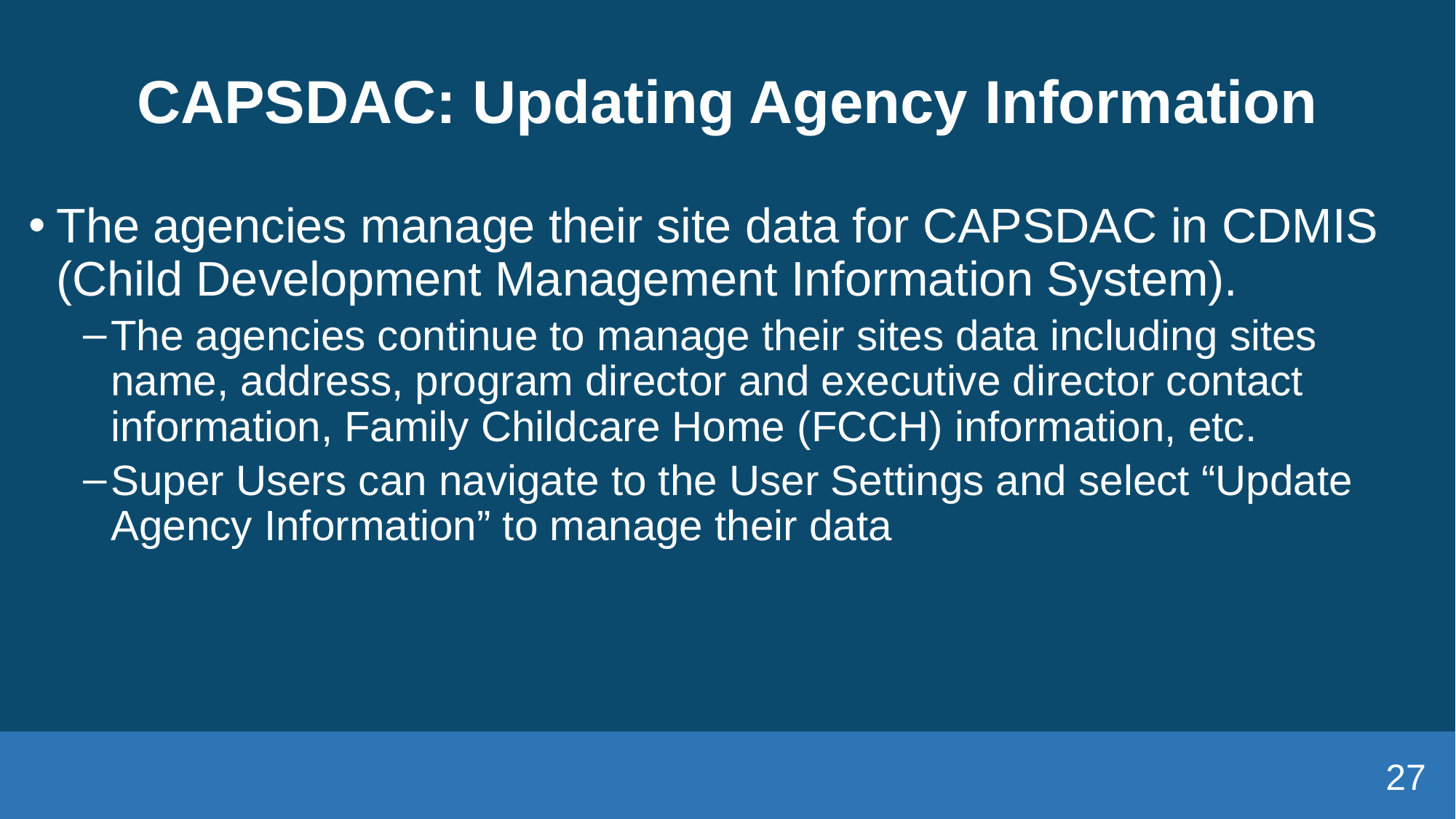

# CAPSDAC: Updating Agency Information
The agencies manage their site data for CAPSDAC in CDMIS (Child Development Management Information System).
The agencies continue to manage their sites data including sites name, address, program director and executive director contact information, Family Childcare Home (FCCH) information, etc.
Super Users can navigate to the User Settings and select “Update Agency Information” to manage their data
27